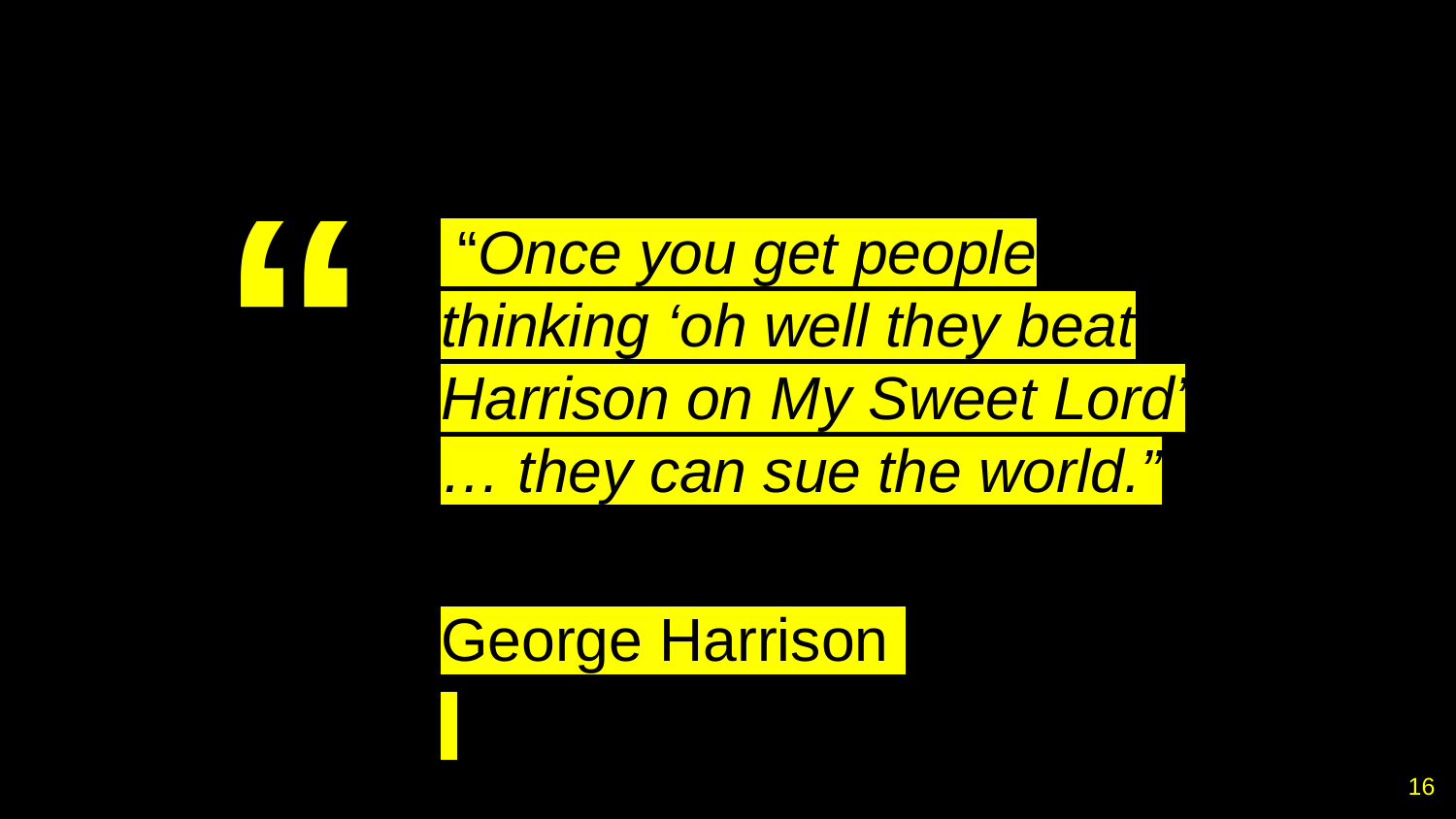

“Once you get people thinking ‘oh well they beat Harrison on My Sweet Lord’ … they can sue the world.”

George Harrison

16